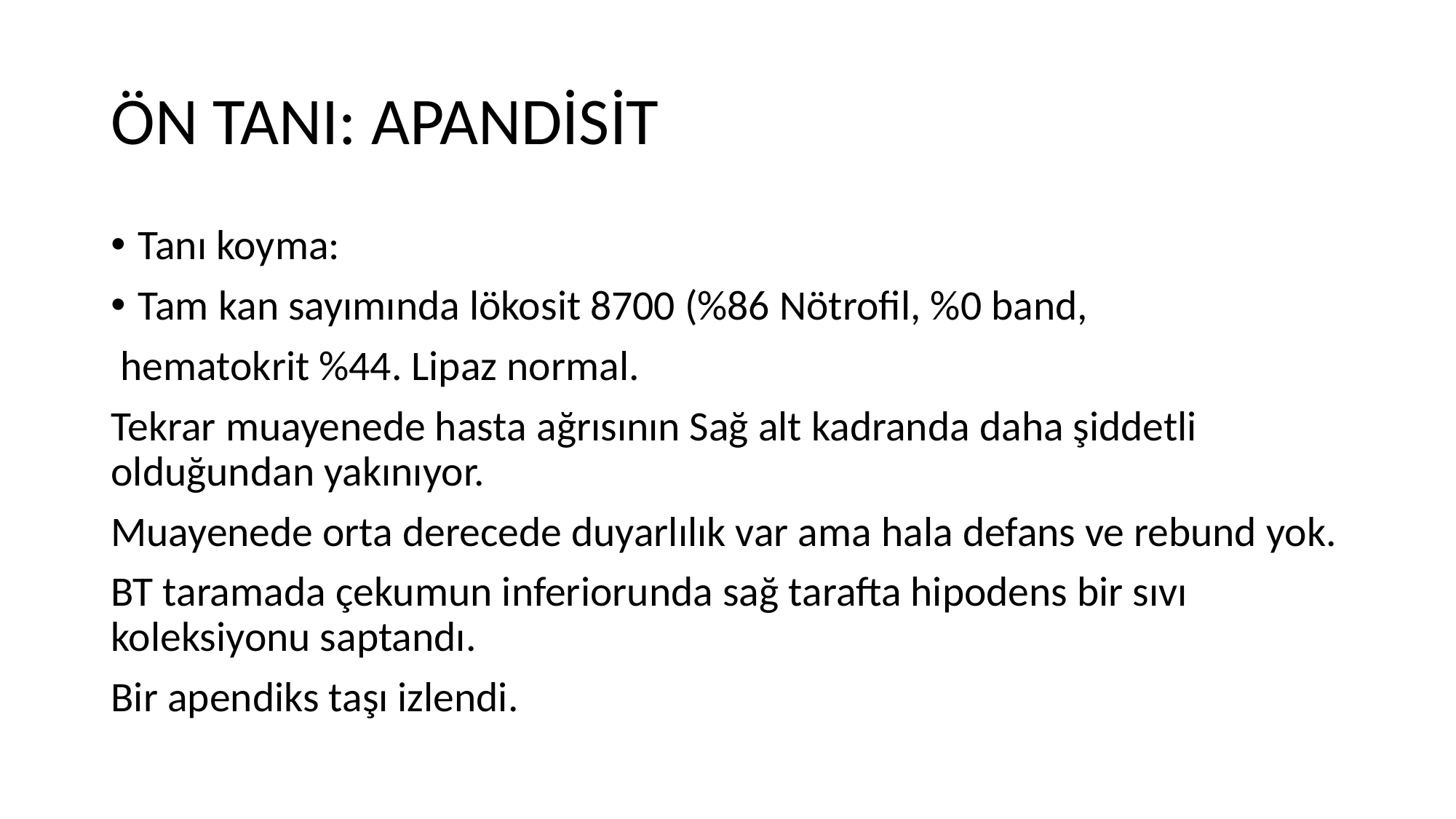

# ÖN TANI: APANDİSİT
Tanı koyma:
Tam kan sayımında lökosit 8700 (%86 Nötrofil, %0 band,
 hematokrit %44. Lipaz normal.
Tekrar muayenede hasta ağrısının Sağ alt kadranda daha şiddetli olduğundan yakınıyor.
Muayenede orta derecede duyarlılık var ama hala defans ve rebund yok.
BT taramada çekumun inferiorunda sağ tarafta hipodens bir sıvı koleksiyonu saptandı.
Bir apendiks taşı izlendi.